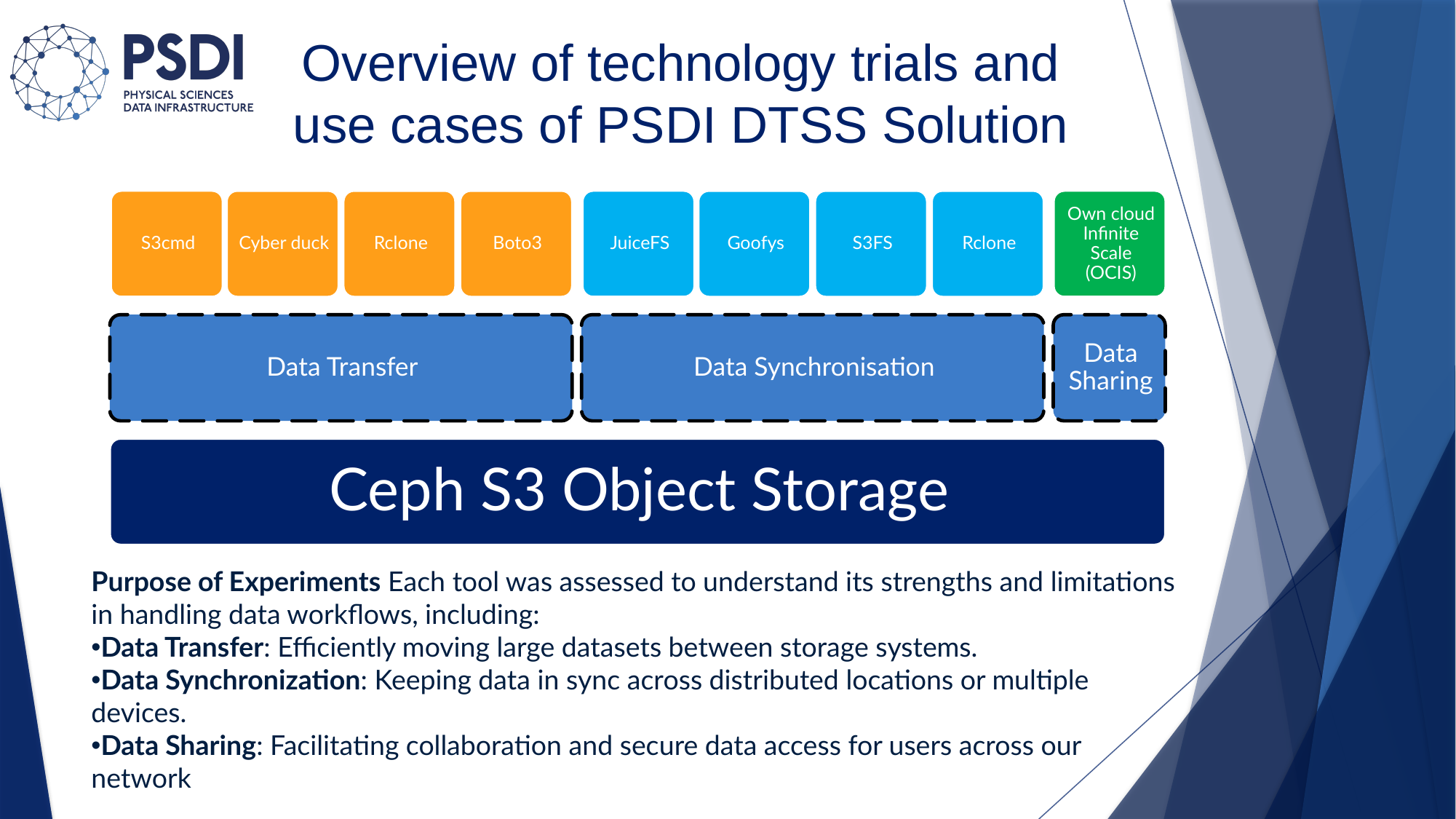

# Overview of technology trials and use cases of PSDI DTSS Solution
Ceph S3 Object Storage
Data Transfer
S3cmd
Cyber duck
Rclone
Boto3
Data Synchronisation
JuiceFS
Goofys
S3FS
Rclone
Data Sharing
Own cloud Infinite Scale (OCIS)
Purpose of Experiments Each tool was assessed to understand its strengths and limitations in handling data workflows, including:
Data Transfer: Efficiently moving large datasets between storage systems.
Data Synchronization: Keeping data in sync across distributed locations or multiple devices.
Data Sharing: Facilitating collaboration and secure data access for users across our network